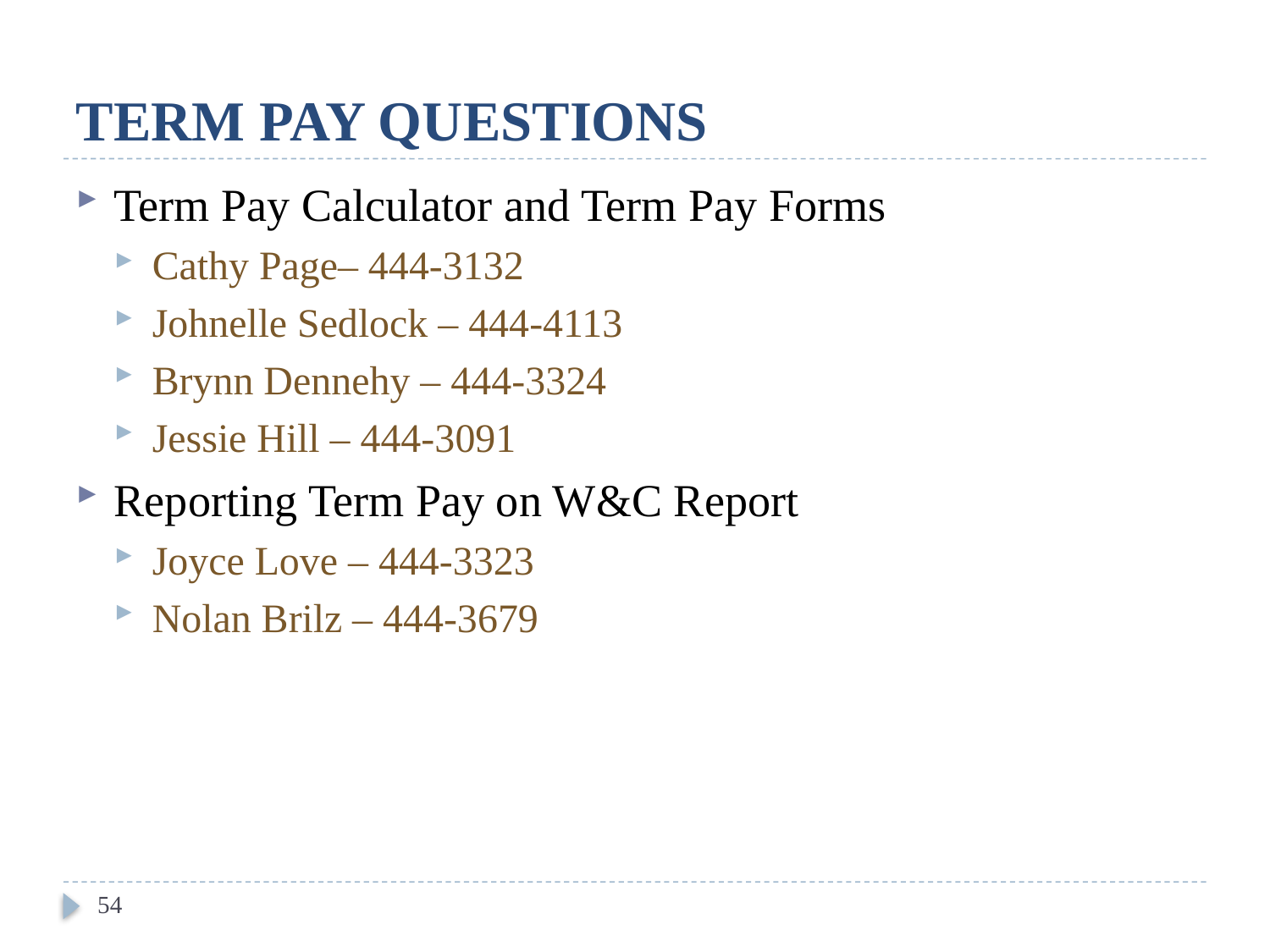

# TERM PAY QUESTIONS
Term Pay Calculator and Term Pay Forms
Cathy Page– 444-3132
Johnelle Sedlock – 444-4113
Brynn Dennehy – 444-3324
Jessie Hill – 444-3091
Reporting Term Pay on W&C Report
Joyce Love – 444-3323
Nolan Brilz – 444-3679

54